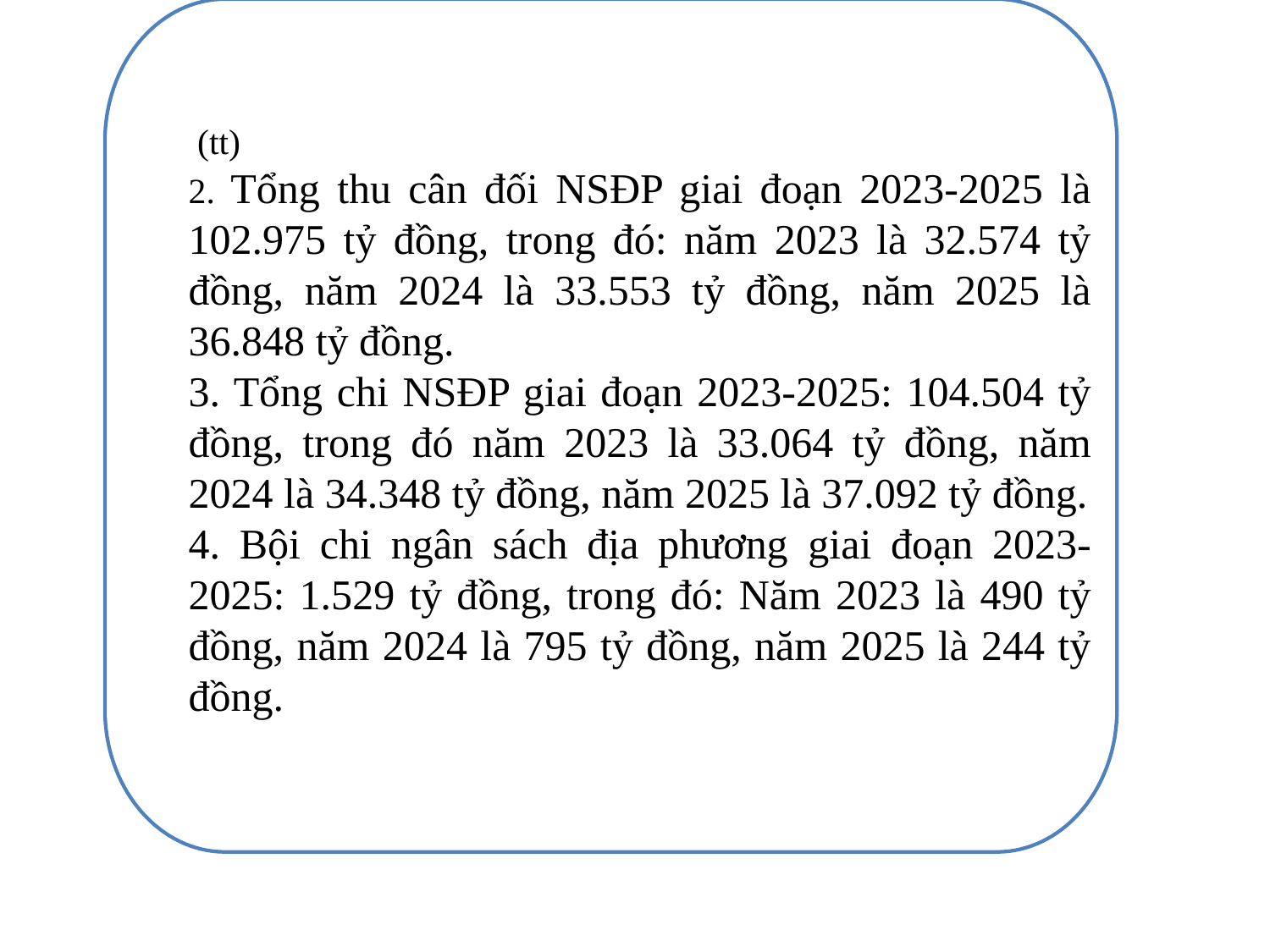

(tt)
2. Tổng thu cân đối NSĐP giai đoạn 2023-2025 là 102.975 tỷ đồng, trong đó: năm 2023 là 32.574 tỷ đồng, năm 2024 là 33.553 tỷ đồng, năm 2025 là 36.848 tỷ đồng.
3. Tổng chi NSĐP giai đoạn 2023-2025: 104.504 tỷ đồng, trong đó năm 2023 là 33.064 tỷ đồng, năm 2024 là 34.348 tỷ đồng, năm 2025 là 37.092 tỷ đồng.
4. Bội chi ngân sách địa phương giai đoạn 2023-2025: 1.529 tỷ đồng, trong đó: Năm 2023 là 490 tỷ đồng, năm 2024 là 795 tỷ đồng, năm 2025 là 244 tỷ đồng.